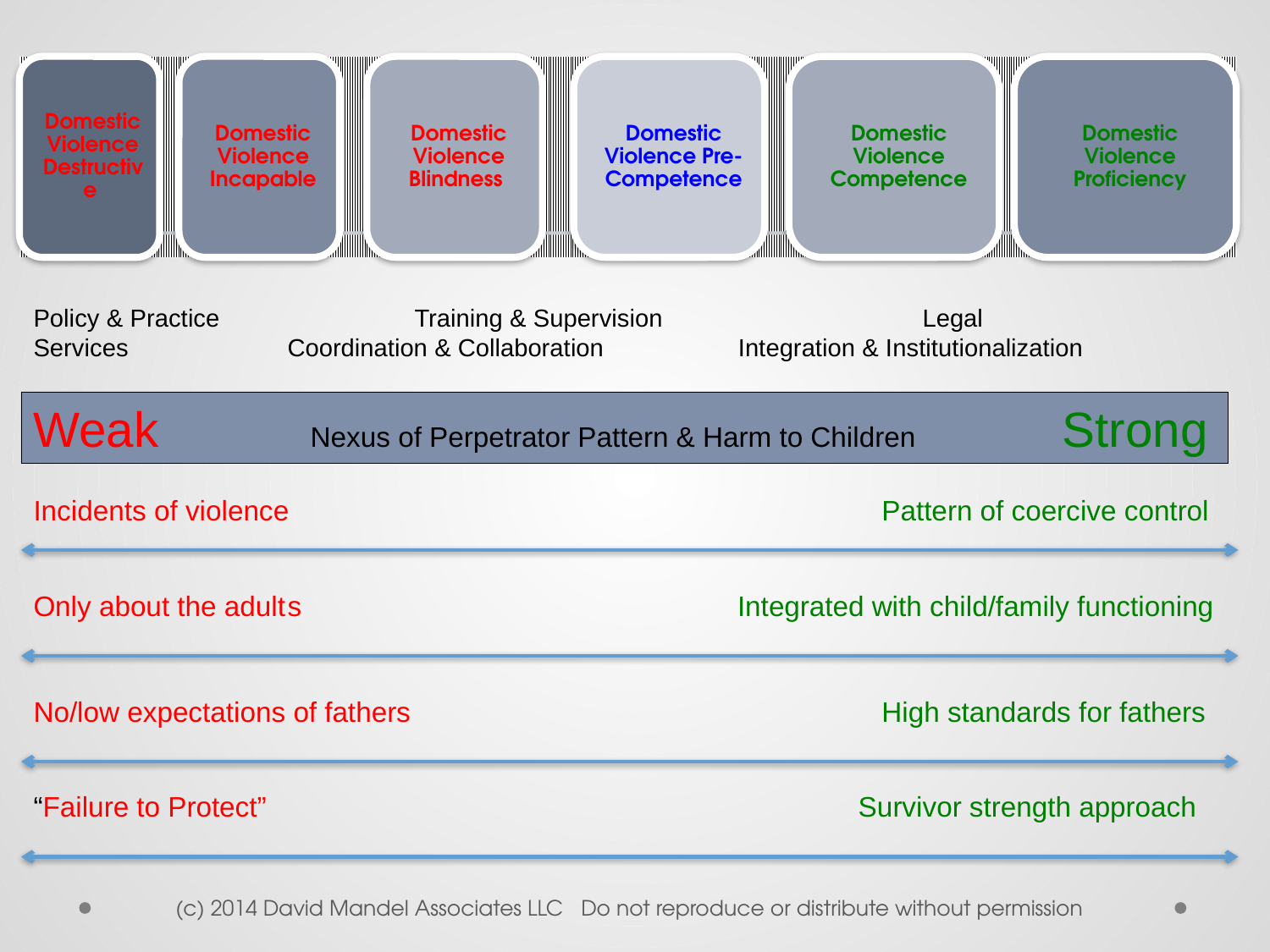

Domestic Violence Destructive
Domestic Violence Incapable
Domestic Violence Blindness
Domestic Violence Pre-Competence
Domestic Violence Competence
Domestic Violence Proficiency
Policy & Practice  		Training & Supervision 		Legal 		 Services		Coordination & Collaboration 	          Integration & Institutionalization
Weak           Nexus of Perpetrator Pattern & Harm to Children                              Strong
Incidents of violence	                       		           Pattern of coercive control
Only about the adult	s	              	                         Integrated with child/family functioning
No/low expectations of fathers			  	           High standards for fathers
“Failure to Protect”     		              		        Survivor strength approach
(c) 2014 David Mandel Associates LLC   Do not reproduce or distribute without permission
(c) 2013 David Mandel Associates LLC   Do not reproduce or distribute without permission